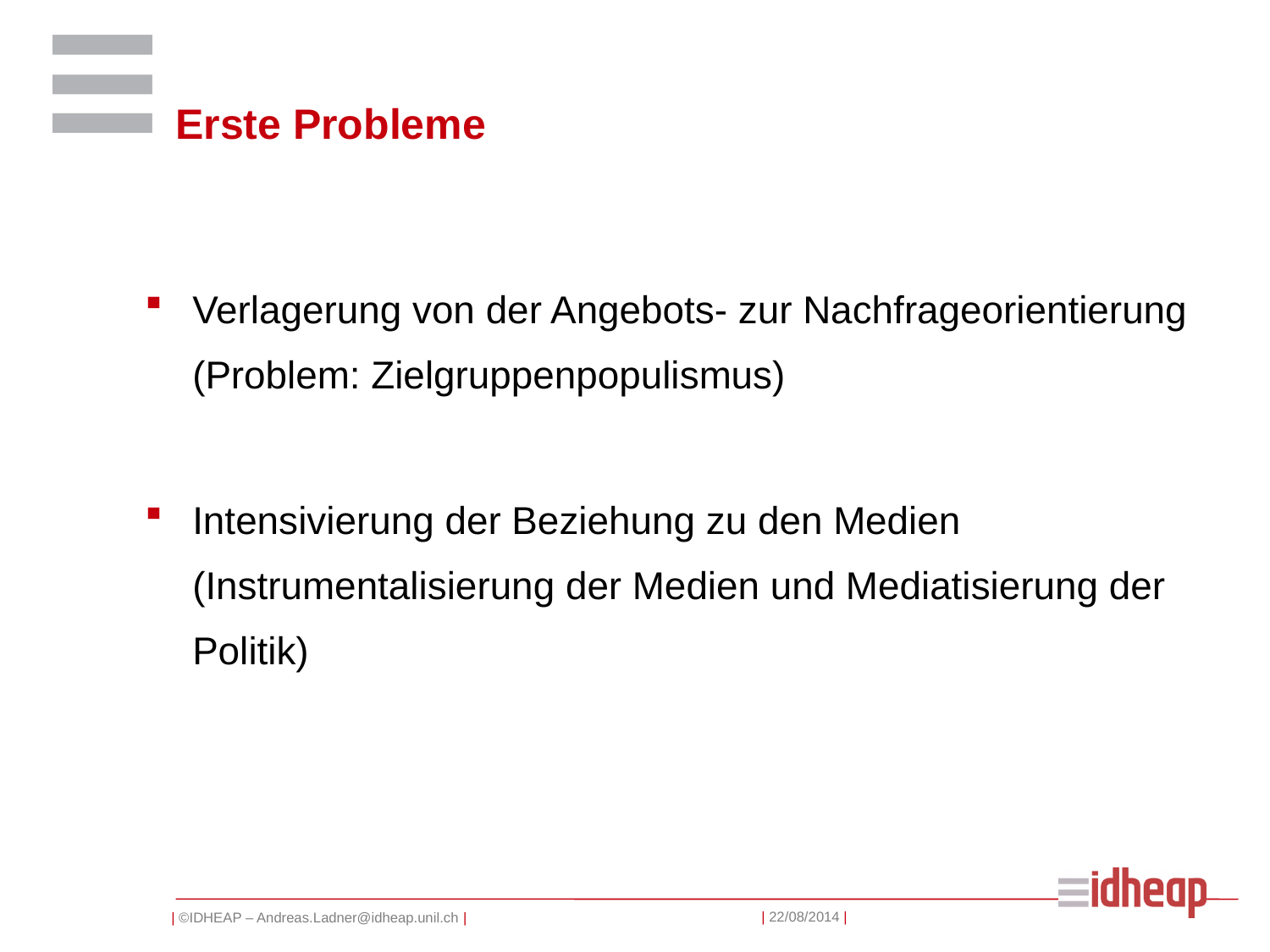

# Erste Probleme
Verlagerung von der Angebots- zur Nachfrageorientierung (Problem: Zielgruppenpopulismus)

Intensivierung der Beziehung zu den Medien (Instrumentalisierung der Medien und Mediatisierung der Politik)